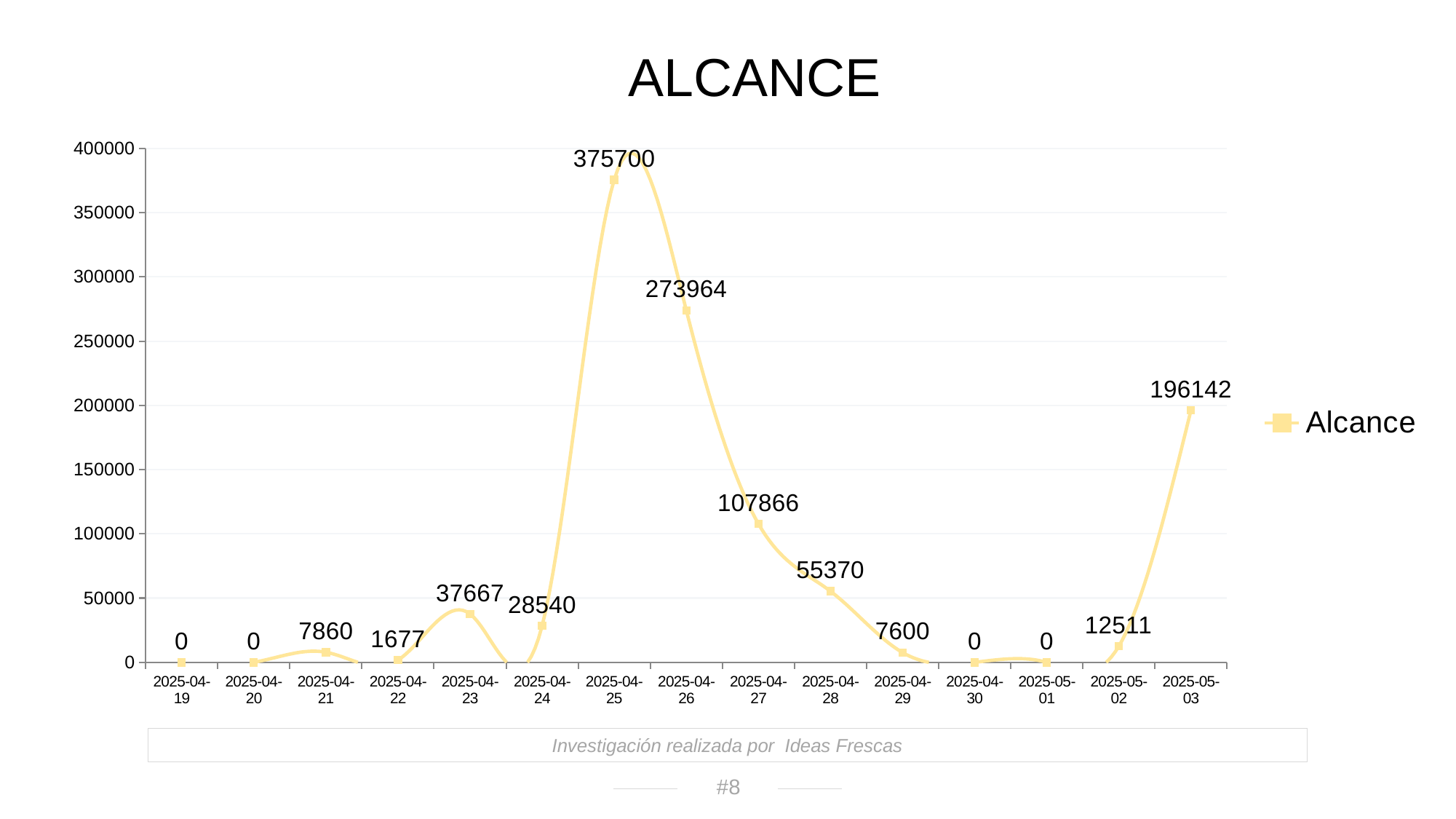

ALCANCE

### Chart

| Category | Alcance |
|---|---|
| 2025-04-19 | 0.0 |
| 2025-04-20 | 0.0 |
| 2025-04-21 | 7860.0 |
| 2025-04-22 | 1677.0 |
| 2025-04-23 | 37667.0 |
| 2025-04-24 | 28540.0 |
| 2025-04-25 | 375700.0 |
| 2025-04-26 | 273964.0 |
| 2025-04-27 | 107866.0 |
| 2025-04-28 | 55370.0 |
| 2025-04-29 | 7600.0 |
| 2025-04-30 | 0.0 |
| 2025-05-01 | 0.0 |
| 2025-05-02 | 12511.0 |
| 2025-05-03 | 196142.0 |
Investigación realizada por  Ideas Frescas
8